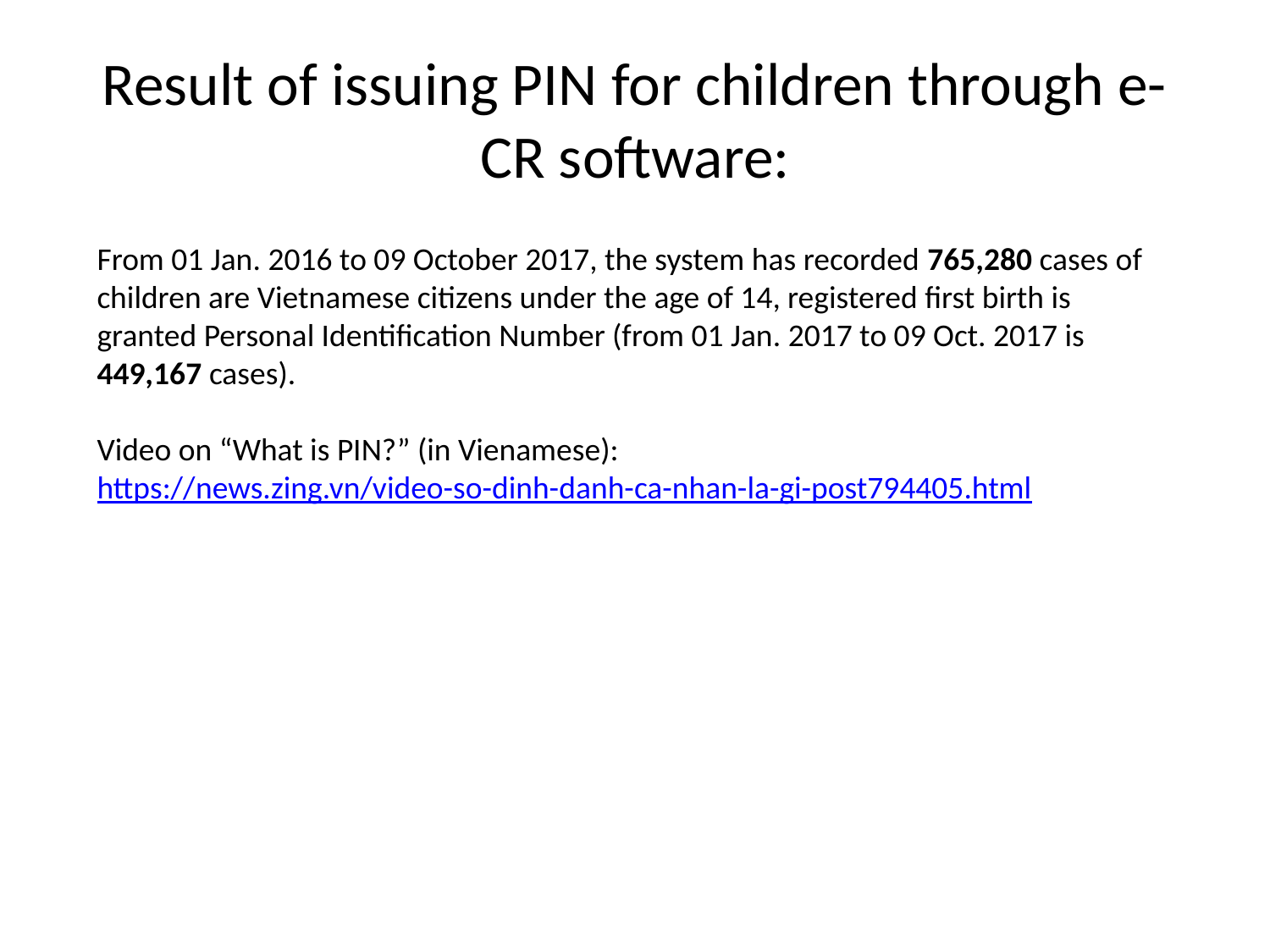

# Result of issuing PIN for children through e-CR software:
From 01 Jan. 2016 to 09 October 2017, the system has recorded 765,280 cases of children are Vietnamese citizens under the age of 14, registered first birth is granted Personal Identification Number (from 01 Jan. 2017 to 09 Oct. 2017 is 449,167 cases).

Video on “What is PIN?” (in Vienamese):
https://news.zing.vn/video-so-dinh-danh-ca-nhan-la-gi-post794405.html